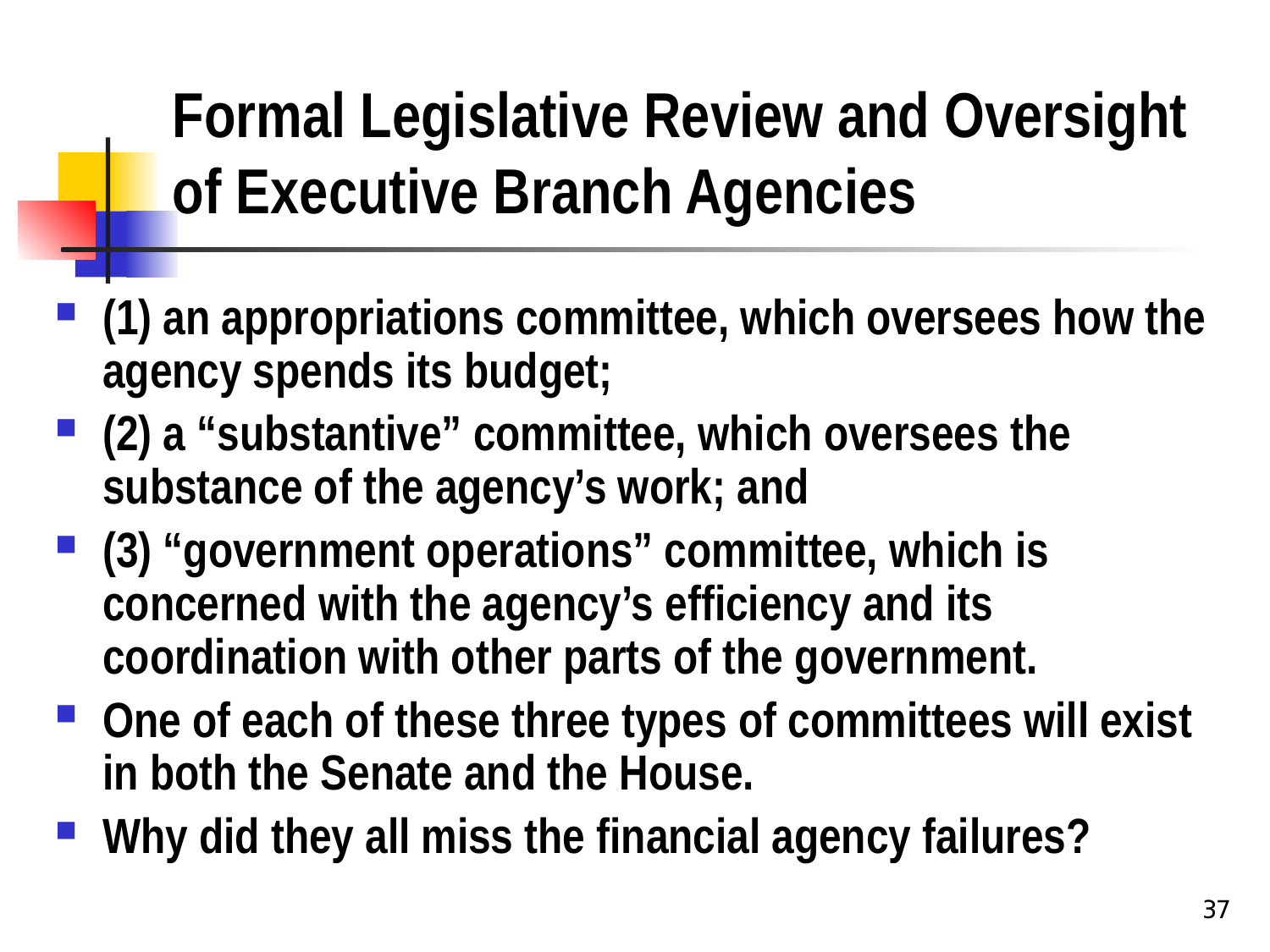

# Formal Legislative Review and Oversight of Executive Branch Agencies
(1) an appropriations committee, which oversees how the agency spends its budget;
(2) a “substantive” committee, which oversees the substance of the agency’s work; and
(3) “government operations” committee, which is concerned with the agency’s efficiency and its coordination with other parts of the government.
One of each of these three types of committees will exist in both the Senate and the House.
Why did they all miss the financial agency failures?
37